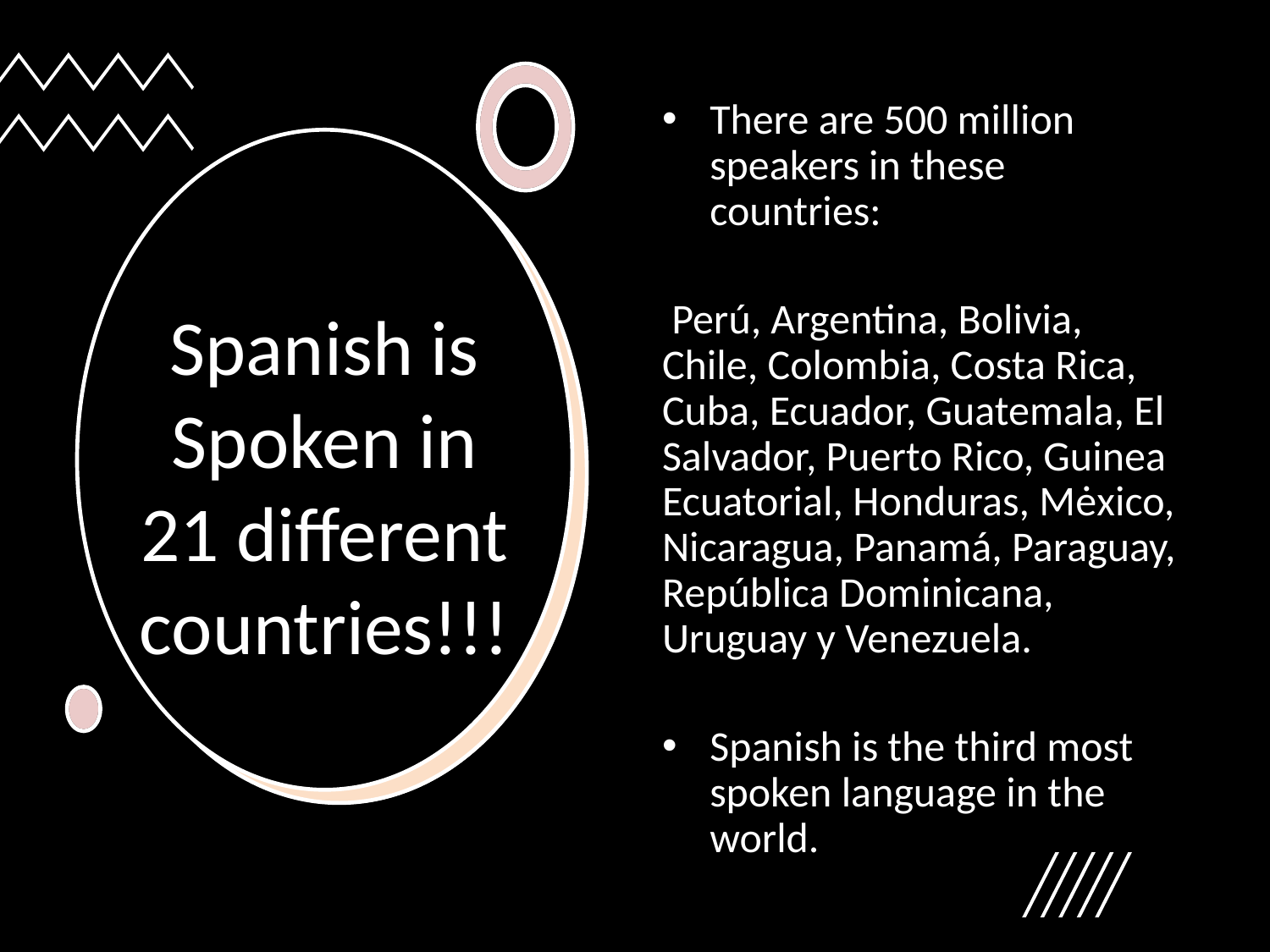

There are 500 million speakers in these countries:

 Perú, Argentina, Bolivia, Chile, Colombia, Costa Rica, Cuba, Ecuador, Guatemala, El Salvador, Puerto Rico, Guinea Ecuatorial, Honduras, Mėxico, Nicaragua, Panamá, Paraguay, República Dominicana, Uruguay y Venezuela.

Spanish is the third most spoken language in the world.

# Spanish is Spoken in 21 different countries!!!